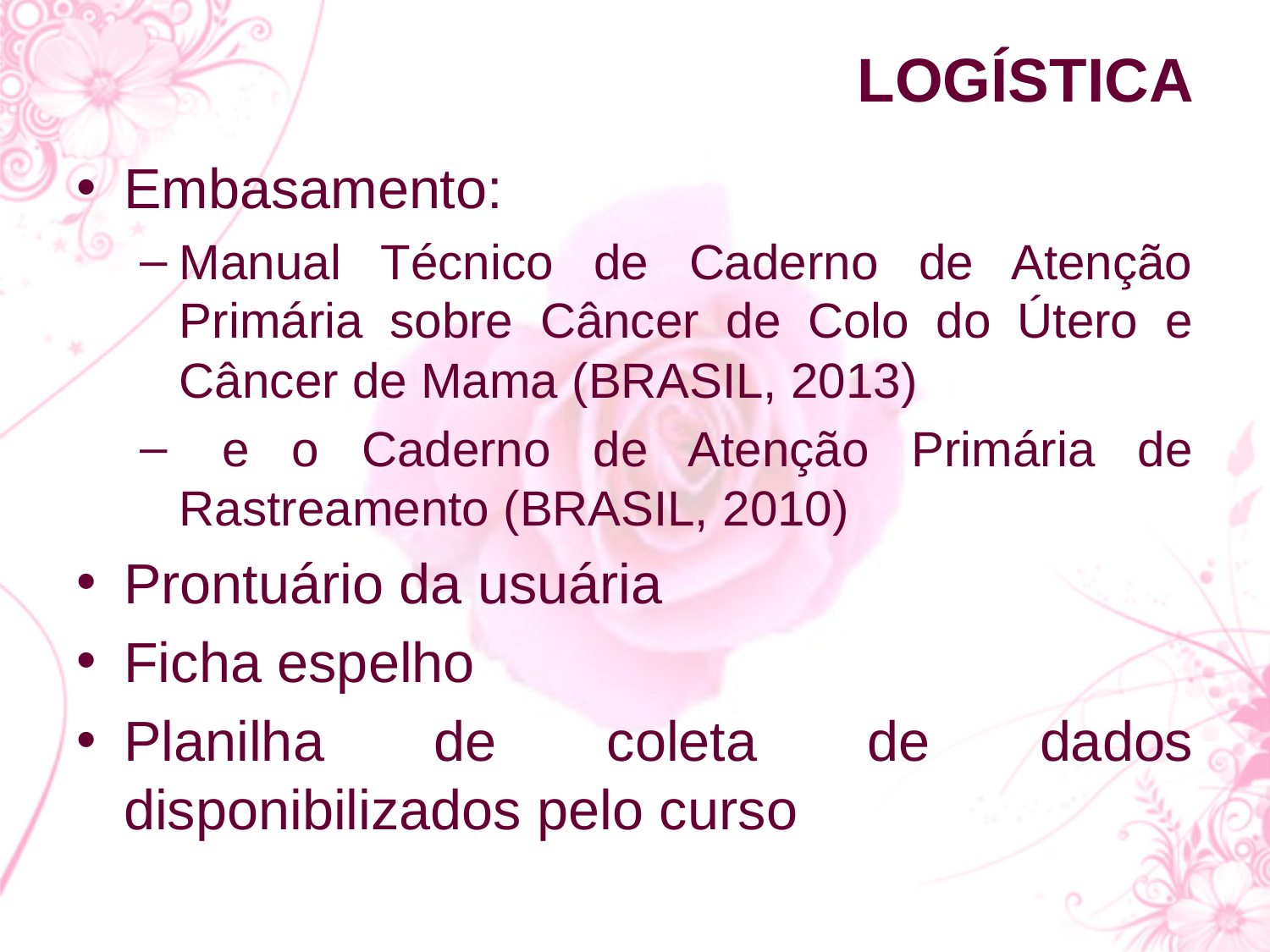

# LOGÍSTICA
Embasamento:
Manual Técnico de Caderno de Atenção Primária sobre Câncer de Colo do Útero e Câncer de Mama (BRASIL, 2013)
 e o Caderno de Atenção Primária de Rastreamento (BRASIL, 2010)
Prontuário da usuária
Ficha espelho
Planilha de coleta de dados disponibilizados pelo curso